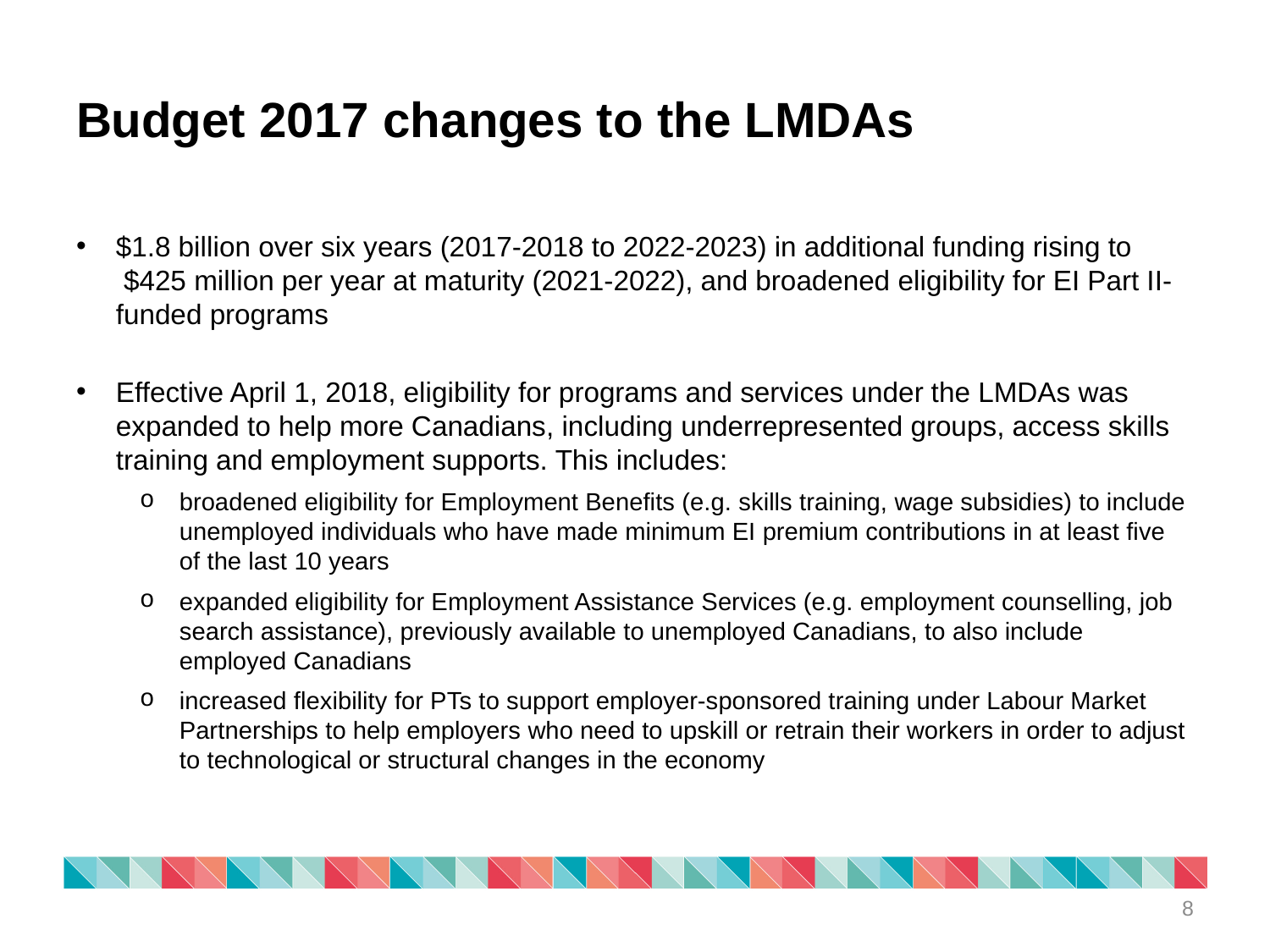

# Budget 2017 changes to the LMDAs
$1.8 billion over six years (2017‑2018 to 2022‑2023) in additional funding rising to         $425 million per year at maturity (2021-2022), and broadened eligibility for EI Part II-funded programs
Effective April 1, 2018, eligibility for programs and services under the LMDAs was expanded to help more Canadians, including underrepresented groups, access skills training and employment supports. This includes:
broadened eligibility for Employment Benefits (e.g. skills training, wage subsidies) to include unemployed individuals who have made minimum EI premium contributions in at least five of the last 10 years
expanded eligibility for Employment Assistance Services (e.g. employment counselling, job search assistance), previously available to unemployed Canadians, to also include employed Canadians
increased flexibility for PTs to support employer-sponsored training under Labour Market Partnerships to help employers who need to upskill or retrain their workers in order to adjust to technological or structural changes in the economy
8